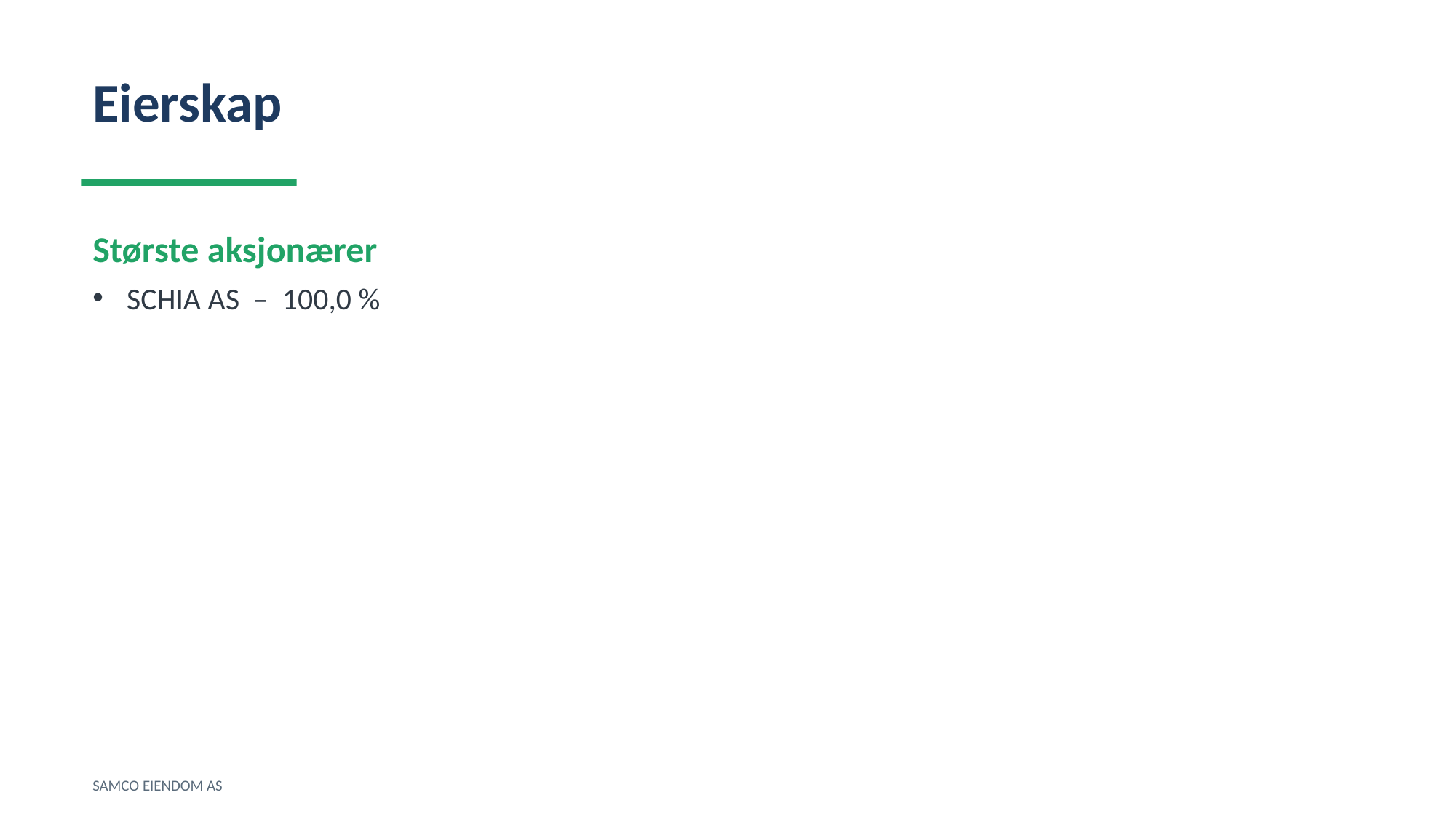

Eierskap

Største aksjonærer
SCHIA AS  –  100,0 %
SAMCO EIENDOM AS